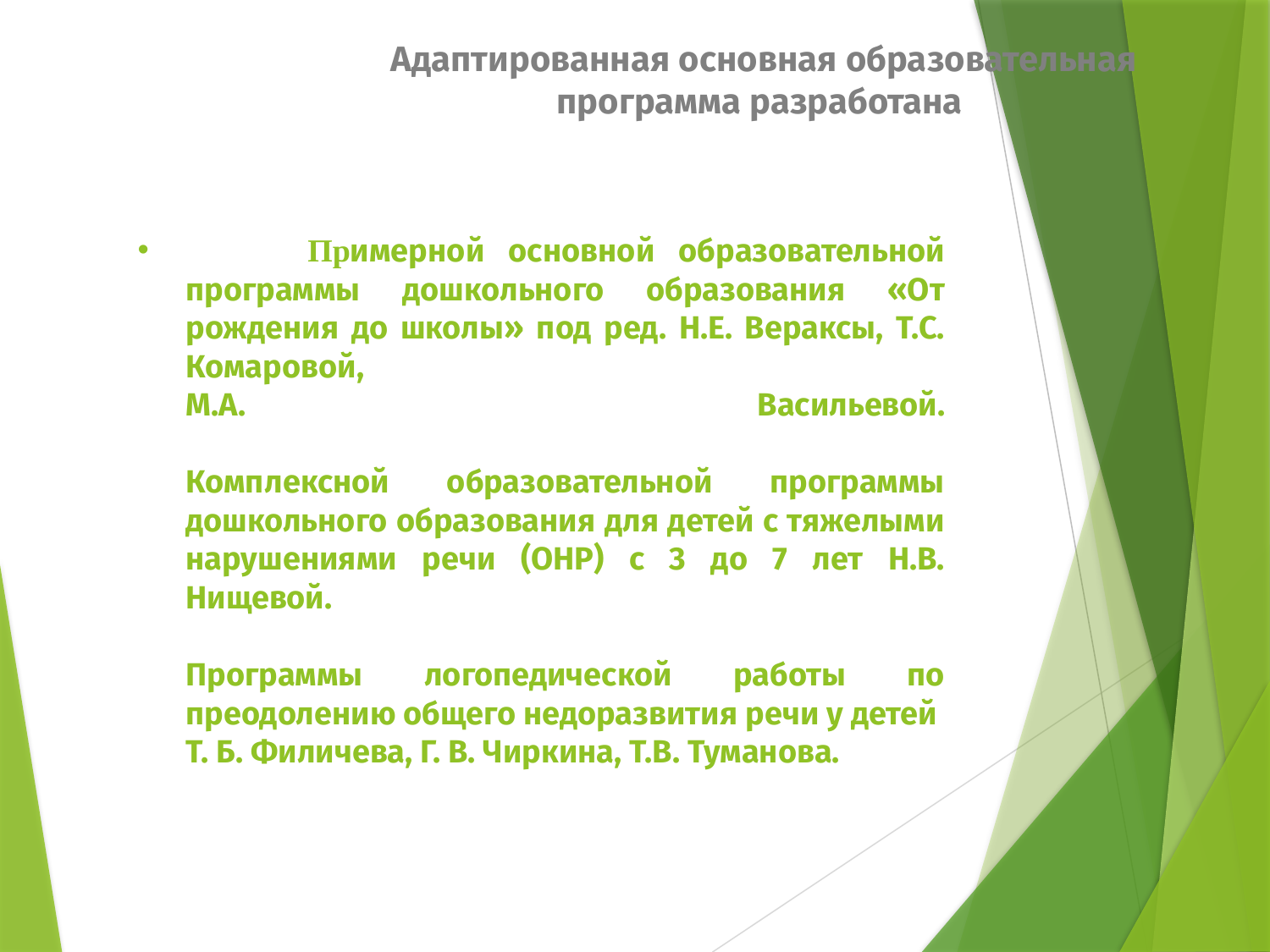

Адаптированная основная образовательная программа разработана
# Примерной основной образовательной программы дошкольного образования «От рождения до школы» под ред. Н.Е. Вераксы, Т.С. Комаровой, М.А. Васильевой. Комплексной образовательной программы дошкольного образования для детей с тяжелыми нарушениями речи (ОНР) с 3 до 7 лет Н.В. Нищевой. Программы логопедической работы по преодолению общего недоразвития речи у детей  Т. Б. Филичева, Г. В. Чиркина, Т.В. Туманова.